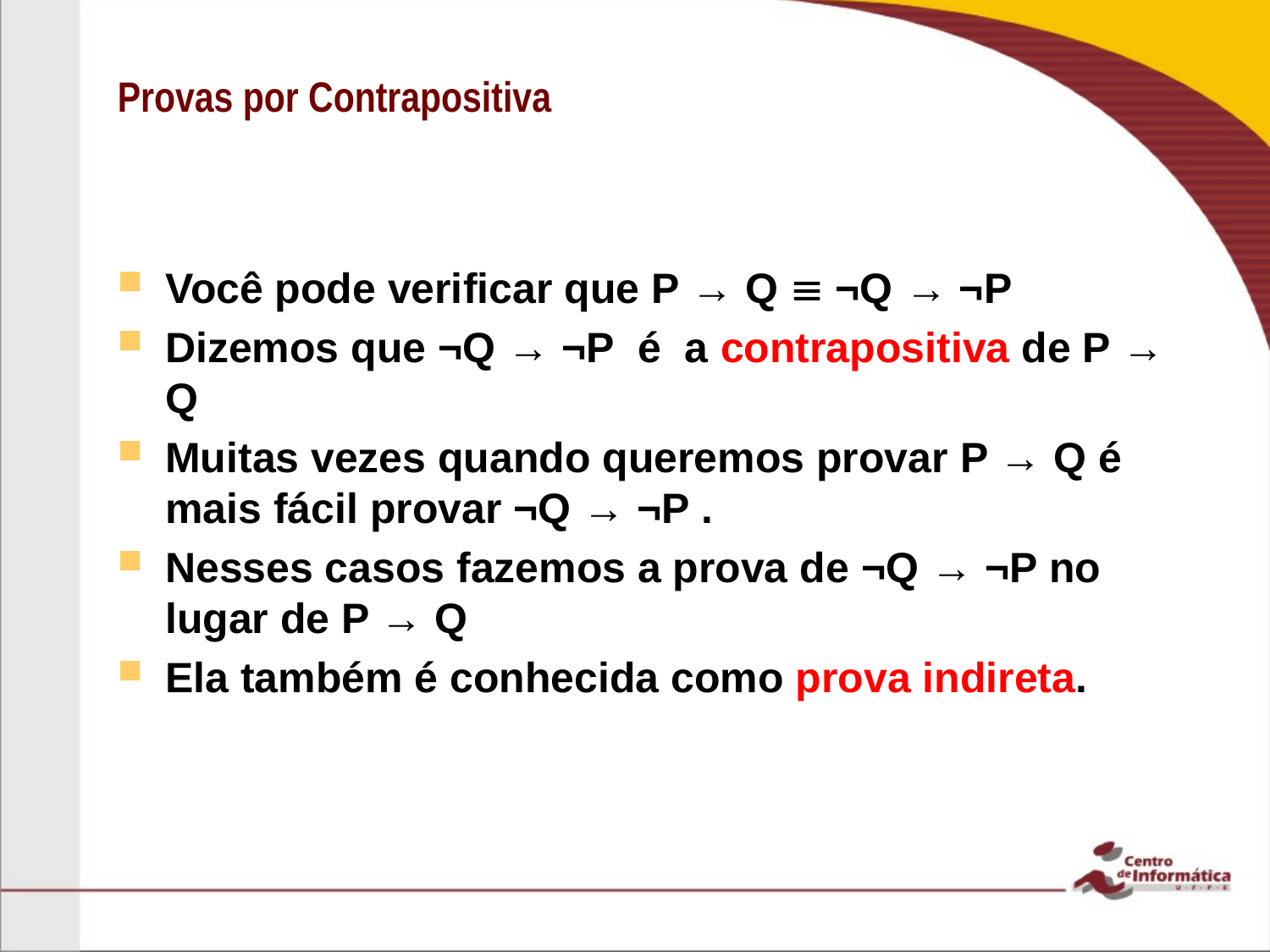

# Provas por Contrapositiva

Você pode verificar que P → Q ≡ ¬Q → ¬P
Dizemos que ¬Q → ¬P  é  a contrapositiva de P → Q
Muitas vezes quando queremos provar P → Q é mais fácil provar ¬Q → ¬P .
Nesses casos fazemos a prova de ¬Q → ¬P no lugar de P → Q
Ela também é conhecida como prova indireta.